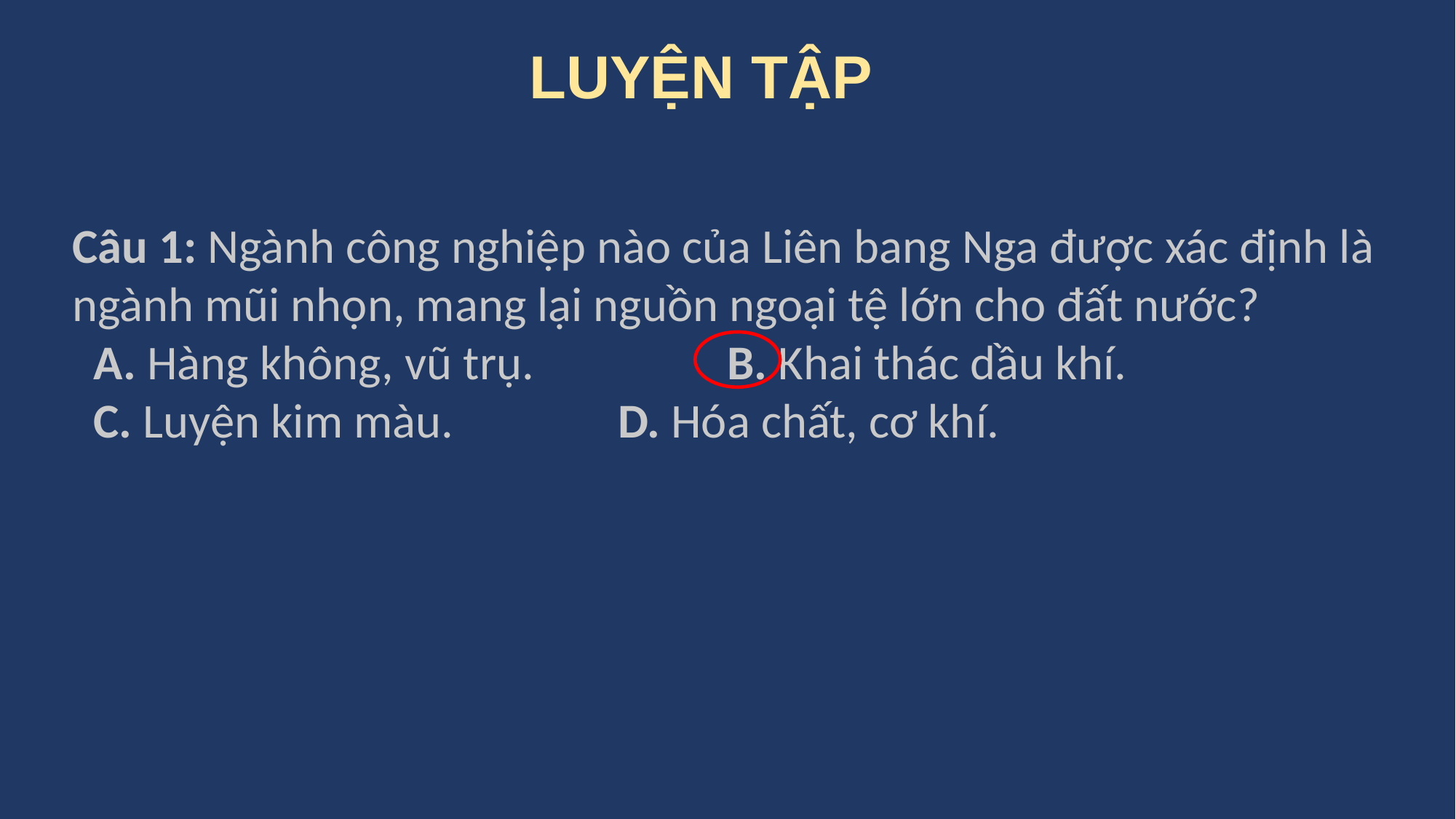

LUYỆN TẬP
Câu 1: Ngành công nghiệp nào của Liên bang Nga được xác định là ngành mũi nhọn, mang lại nguồn ngoại tệ lớn cho đất nước?
A. Hàng không, vũ trụ.		B. Khai thác dầu khí.
C. Luyện kim màu.		D. Hóa chất, cơ khí.